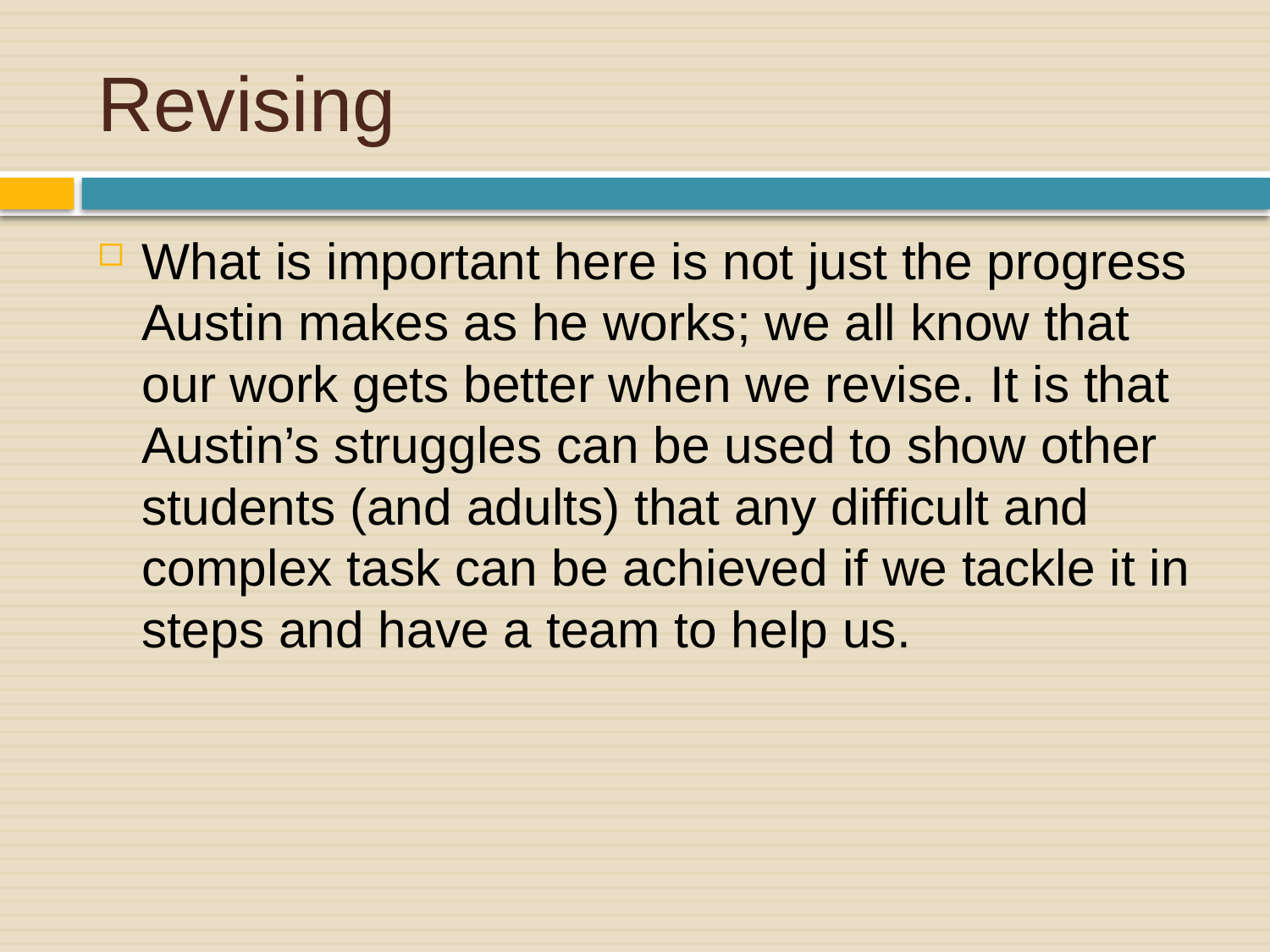

# Revising
What is important here is not just the progress Austin makes as he works; we all know that our work gets better when we revise. It is that Austin’s struggles can be used to show other students (and adults) that any difficult and complex task can be achieved if we tackle it in steps and have a team to help us.